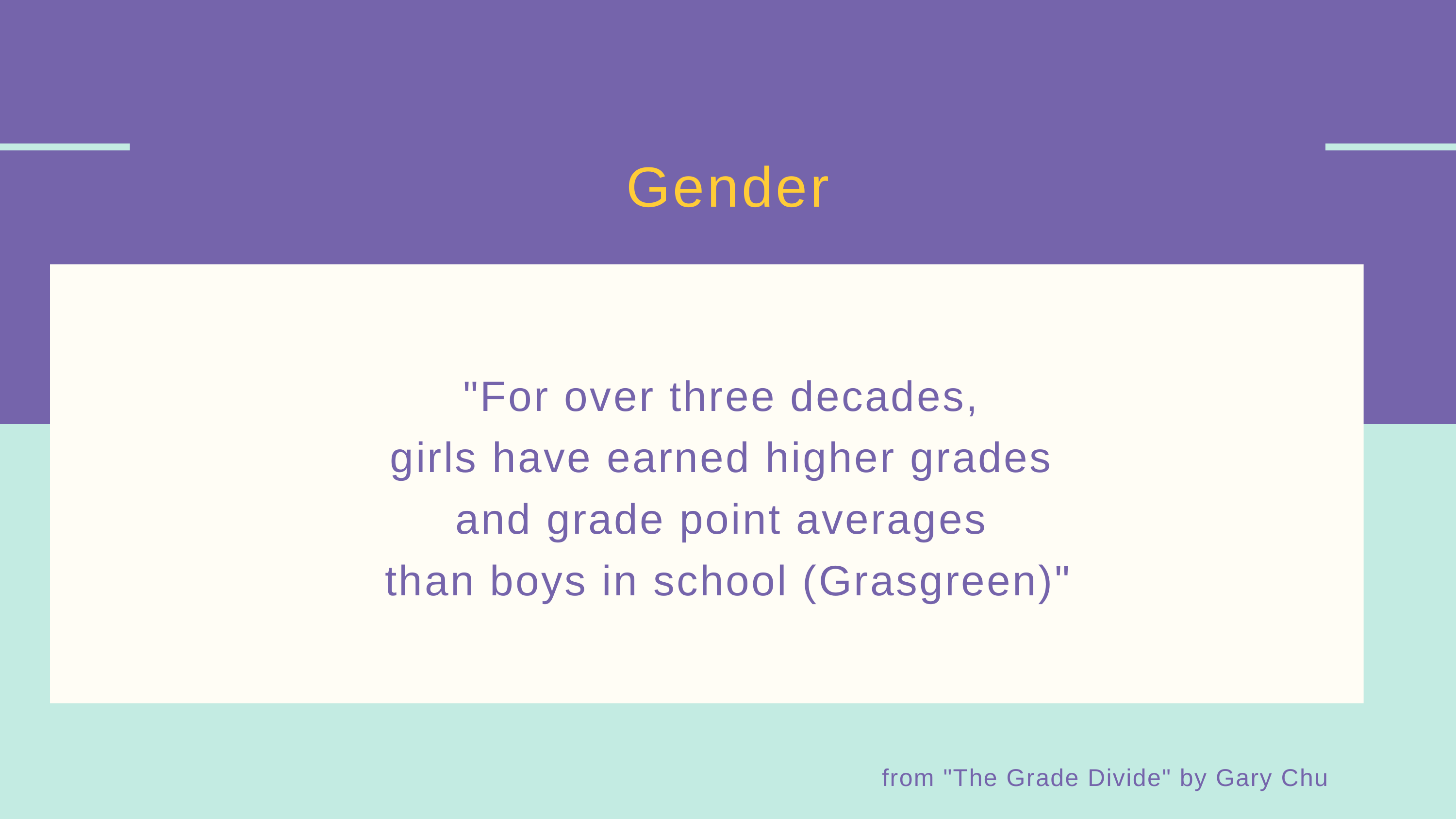

Gender

"For over three decades,
girls have earned higher grades
and grade point averages
than boys in school (Grasgreen)"
from "The Grade Divide" by Gary Chu